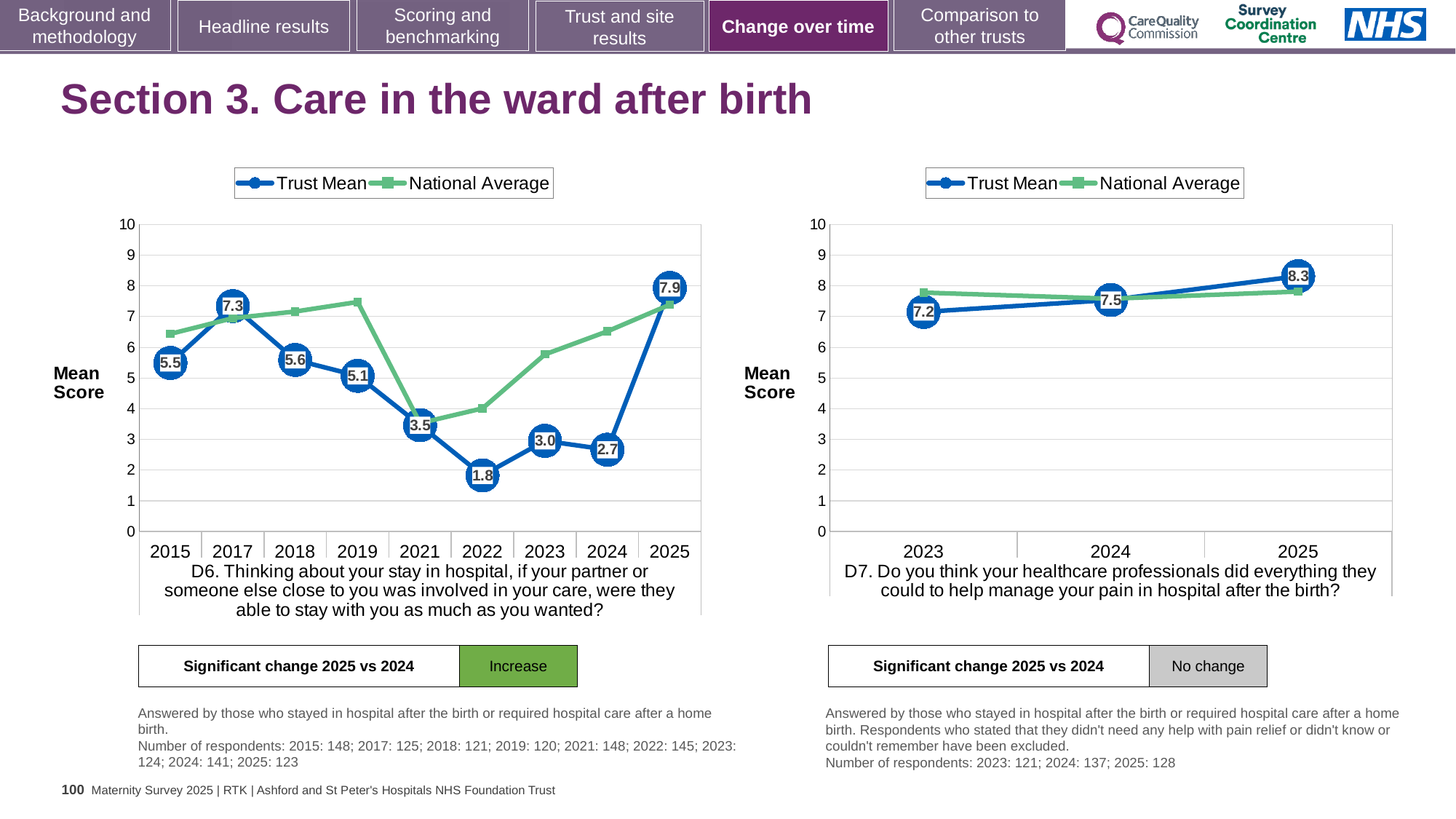

# Section 3. Care in the ward after birth

### Chart

| Category | Trust Mean | National Average |
|---|---|---|
| 2015 | 5.489750041379095 | 6.437154968476193 |
| 2017 | 7.341834077068008 | 6.947768893075988 |
| 2018 | 5.589252539648906 | 7.164222717579781 |
| 2019 | 5.071454890260749 | 7.474875148378951 |
| 2021 | 3.462957842888549 | 3.529733992492869 |
| 2022 | 1.829989613429725 | 4.009322375028265 |
| 2023 | 2.953891568132085 | 5.769505148632509 |
| 2024 | 2.664493707554433 | 6.518538099883679 |
| 2025 | 7.930650855672171 | 7.388274623833419 |

### Chart

| Category | Trust Mean | National Average |
|---|---|---|
| 2023 | 7.151222335868468 | 7.780445949053352 |
| 2024 | 7.540095969699145 | 7.581201545982594 |
| 2025 | 8.315490874749342 | 7.813668822461864 |
| Significant change 2025 vs 2024 | Increase |
| --- | --- |
| Significant change 2025 vs 2024 | No change |
| --- | --- |
Answered by those who stayed in hospital after the birth or required hospital care after a home birth.
Number of respondents: 2015: 148; 2017: 125; 2018: 121; 2019: 120; 2021: 148; 2022: 145; 2023: 124; 2024: 141; 2025: 123
Answered by those who stayed in hospital after the birth or required hospital care after a home birth. Respondents who stated that they didn't need any help with pain relief or didn't know or couldn't remember have been excluded.
Number of respondents: 2023: 121; 2024: 137; 2025: 128
100